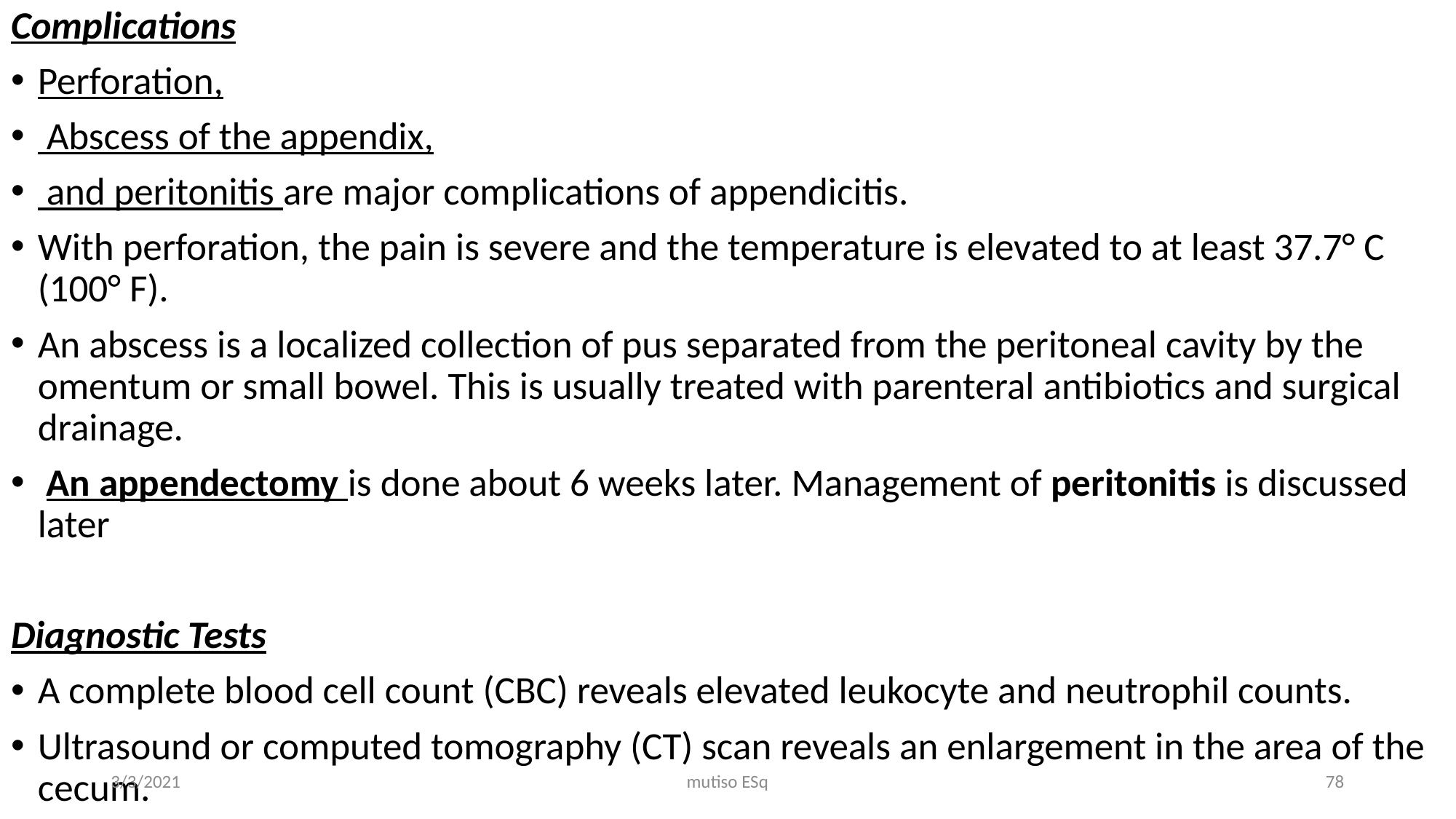

Complications
Perforation,
 Abscess of the appendix,
 and peritonitis are major complications of appendicitis.
With perforation, the pain is severe and the temperature is elevated to at least 37.7° C (100° F).
An abscess is a localized collection of pus separated from the peritoneal cavity by the omentum or small bowel. This is usually treated with parenteral antibiotics and surgical drainage.
 An appendectomy is done about 6 weeks later. Management of peritonitis is discussed later

Diagnostic Tests
A complete blood cell count (CBC) reveals elevated leukocyte and neutrophil counts.
Ultrasound or computed tomography (CT) scan reveals an enlargement in the area of the cecum.
3/3/2021
mutiso ESq
78